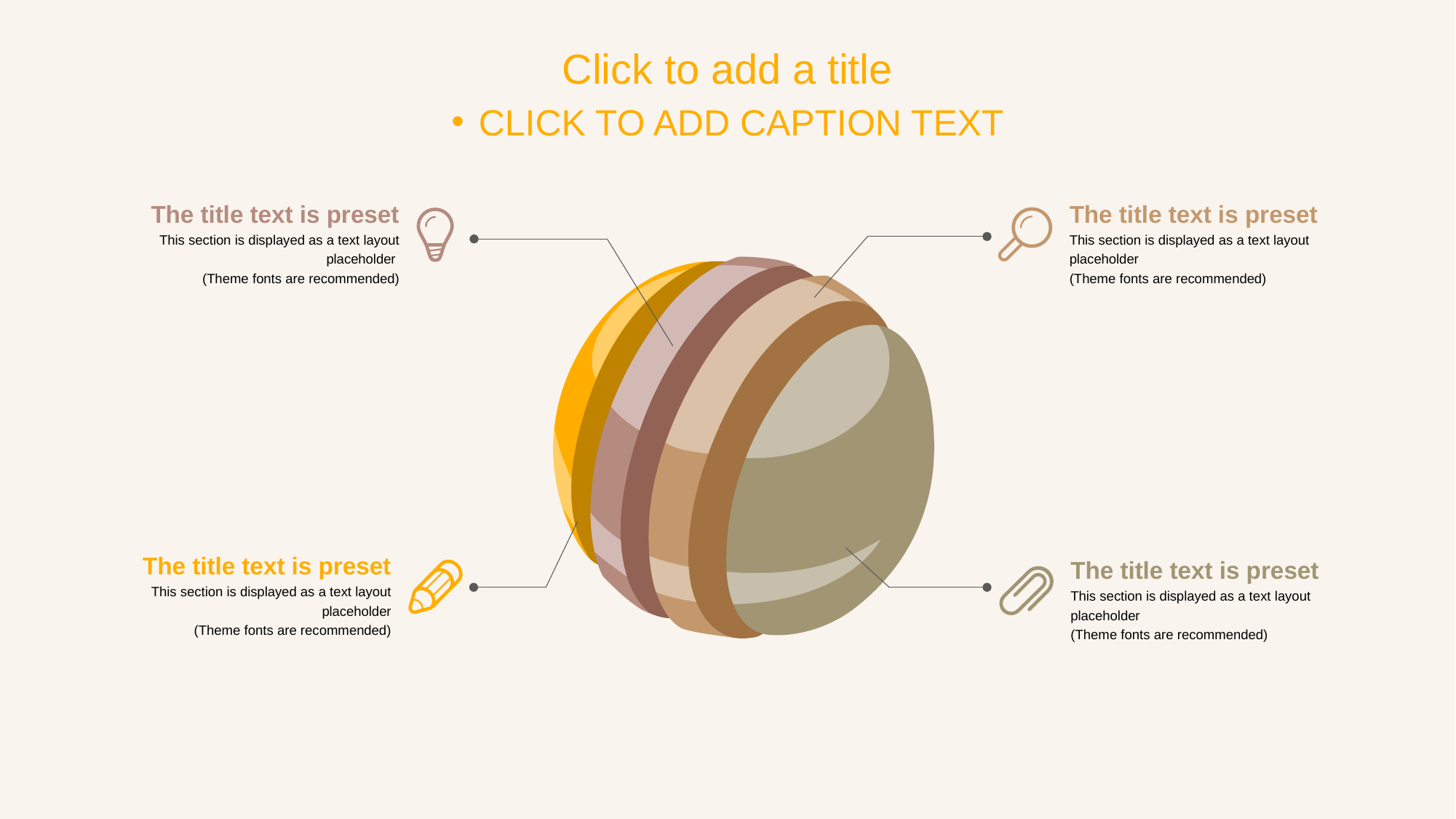

Click to add a title
CLICK TO ADD CAPTION TEXT
The title text is preset
This section is displayed as a text layout placeholder
(Theme fonts are recommended)
The title text is preset
This section is displayed as a text layout placeholder
(Theme fonts are recommended)

The title text is preset
This section is displayed as a text layout placeholder
 (Theme fonts are recommended)
The title text is preset
This section is displayed as a text layout placeholder
(Theme fonts are recommended)

PPTtemplate http://www.1ppt.com/moban/